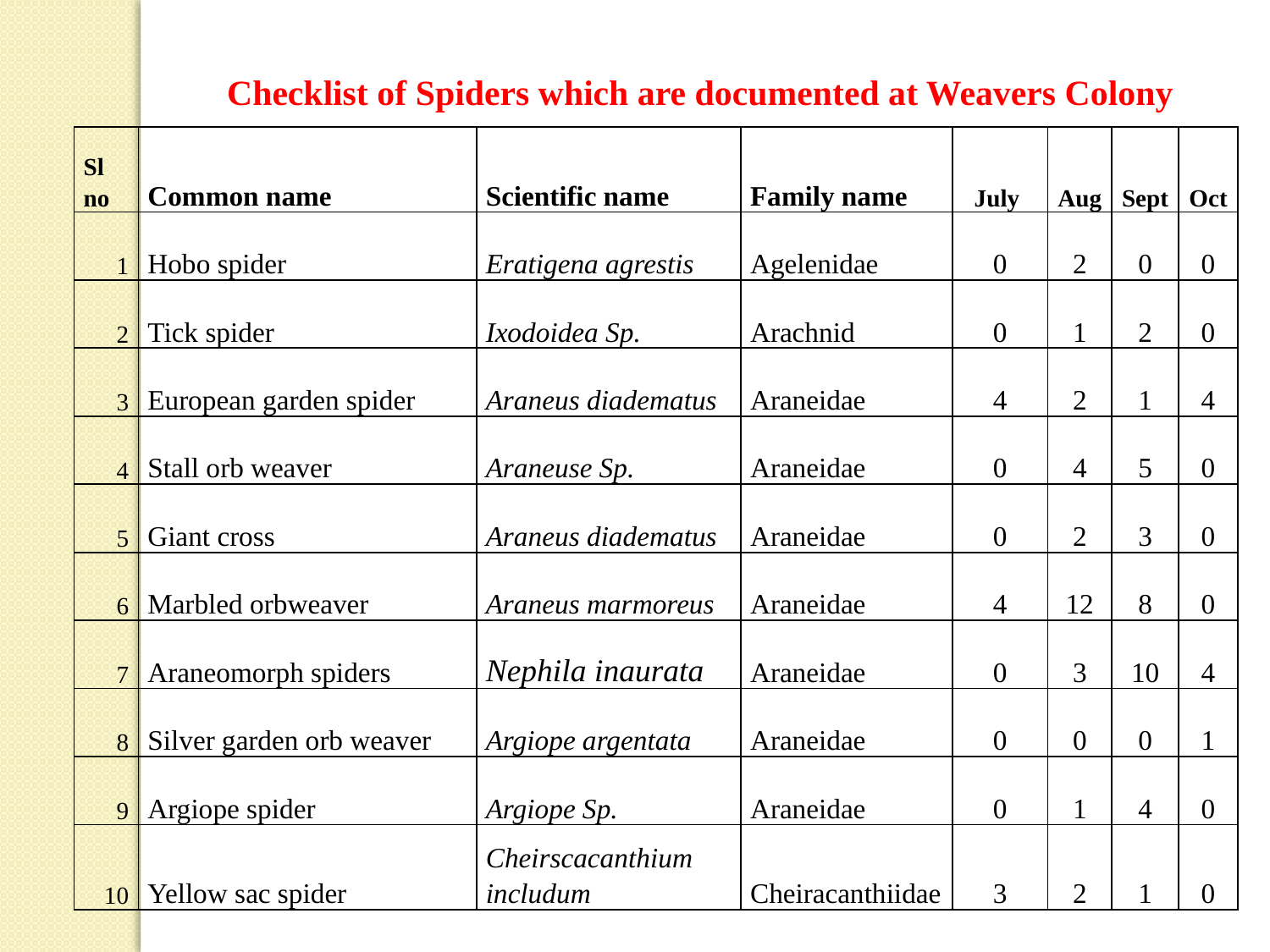

Checklist of Spiders which are documented at Weavers Colony
| Sl no | Common name | Scientific name | Family name | July | Aug | Sept | Oct |
| --- | --- | --- | --- | --- | --- | --- | --- |
| 1 | Hobo spider | Eratigena agrestis | Agelenidae | 0 | 2 | 0 | 0 |
| 2 | Tick spider | Ixodoidea Sp. | Arachnid | 0 | 1 | 2 | 0 |
| 3 | European garden spider | Araneus diadematus | Araneidae | 4 | 2 | 1 | 4 |
| 4 | Stall orb weaver | Araneuse Sp. | Araneidae | 0 | 4 | 5 | 0 |
| 5 | Giant cross | Araneus diadematus | Araneidae | 0 | 2 | 3 | 0 |
| 6 | Marbled orbweaver | Araneus marmoreus | Araneidae | 4 | 12 | 8 | 0 |
| 7 | Araneomorph spiders | Nephila inaurata | Araneidae | 0 | 3 | 10 | 4 |
| 8 | Silver garden orb weaver | Argiope argentata | Araneidae | 0 | 0 | 0 | 1 |
| 9 | Argiope spider | Argiope Sp. | Araneidae | 0 | 1 | 4 | 0 |
| 10 | Yellow sac spider | Cheirscacanthium includum | Cheiracanthiidae | 3 | 2 | 1 | 0 |